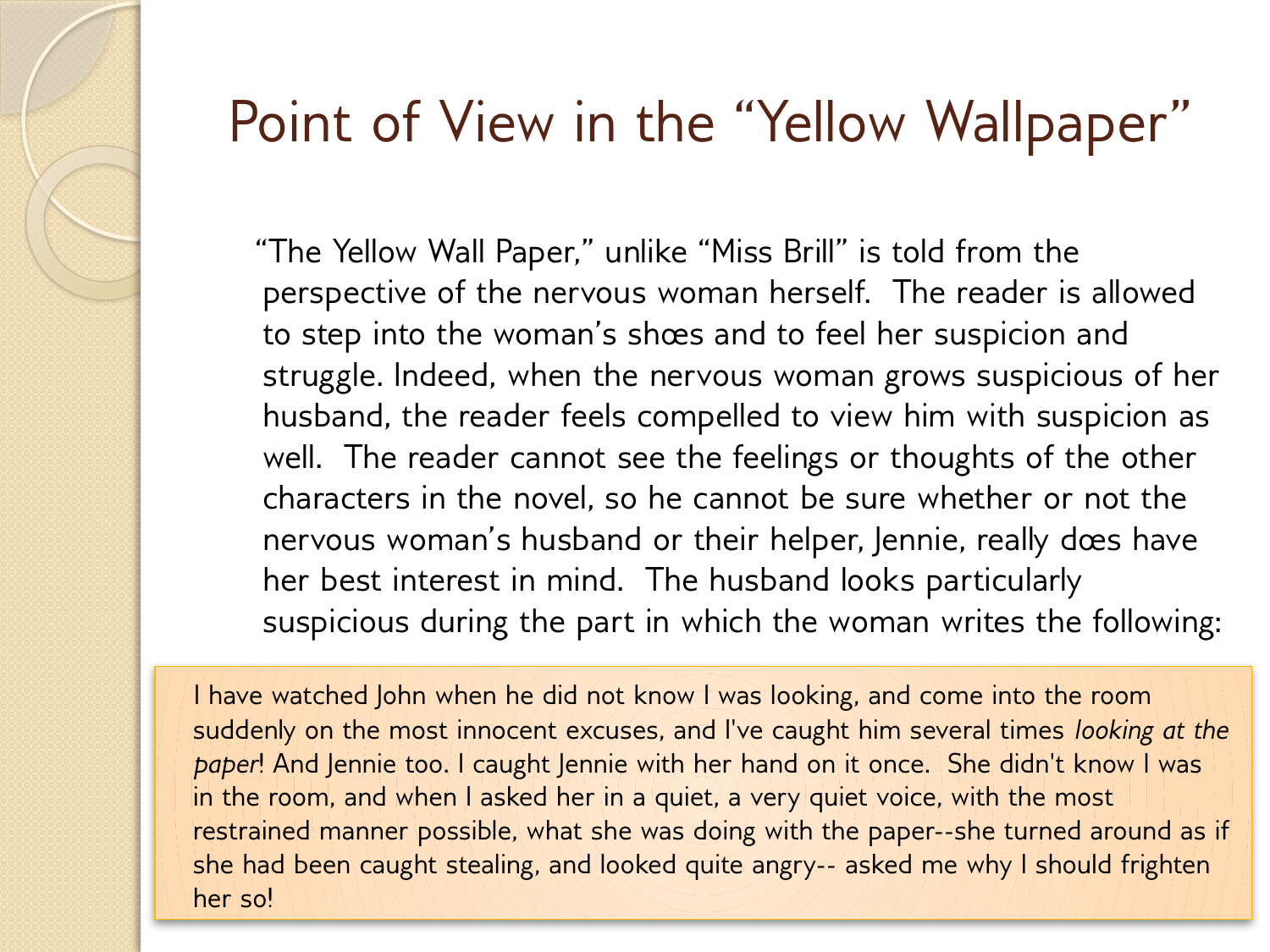

# Point of View in the “Yellow Wallpaper”
   “The Yellow Wall Paper,” unlike “Miss Brill” is told from the perspective of the nervous woman herself.  The reader is allowed to step into the woman’s shoes and to feel her suspicion and struggle. Indeed, when the nervous woman grows suspicious of her husband, the reader feels compelled to view him with suspicion as well.  The reader cannot see the feelings or thoughts of the other characters in the novel, so he cannot be sure whether or not the nervous woman’s husband or their helper, Jennie, really does have her best interest in mind.  The husband looks particularly suspicious during the part in which the woman writes the following:
   I have watched John when he did not know I was looking, and come into the room
   suddenly on the most innocent excuses, and I've caught him several times looking at the
   paper! And Jennie too. I caught Jennie with her hand on it once.  She didn't know I was
   in the room, and when I asked her in a quiet, a very quiet voice, with the most
   restrained manner possible, what she was doing with the paper--she turned around as if
   she had been caught stealing, and looked quite angry-- asked me why I should frighten
   her so!